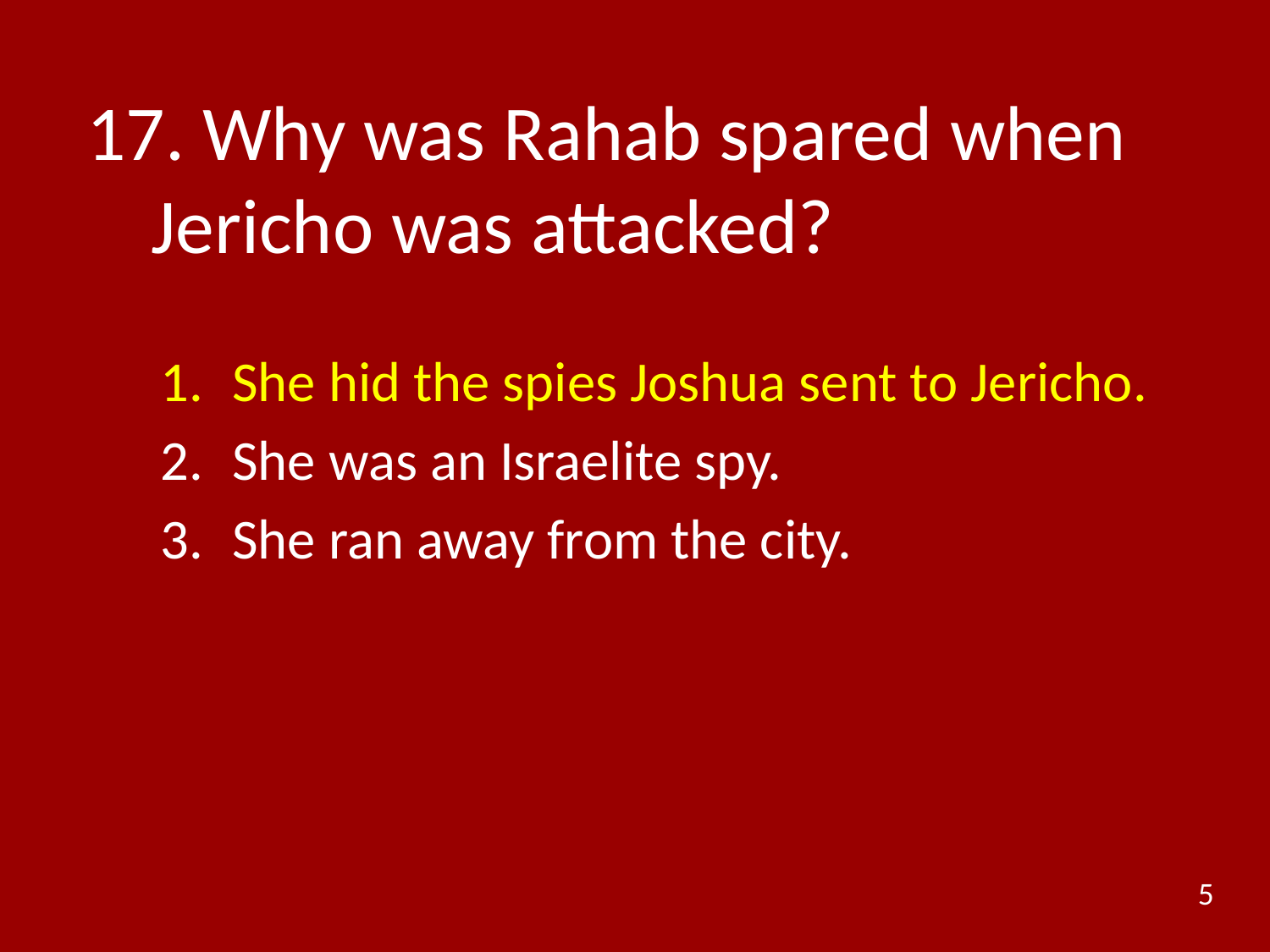

# 17. Why was Rahab spared when Jericho was attacked?
She hid the spies Joshua sent to Jericho.
She was an Israelite spy.
She ran away from the city.
5